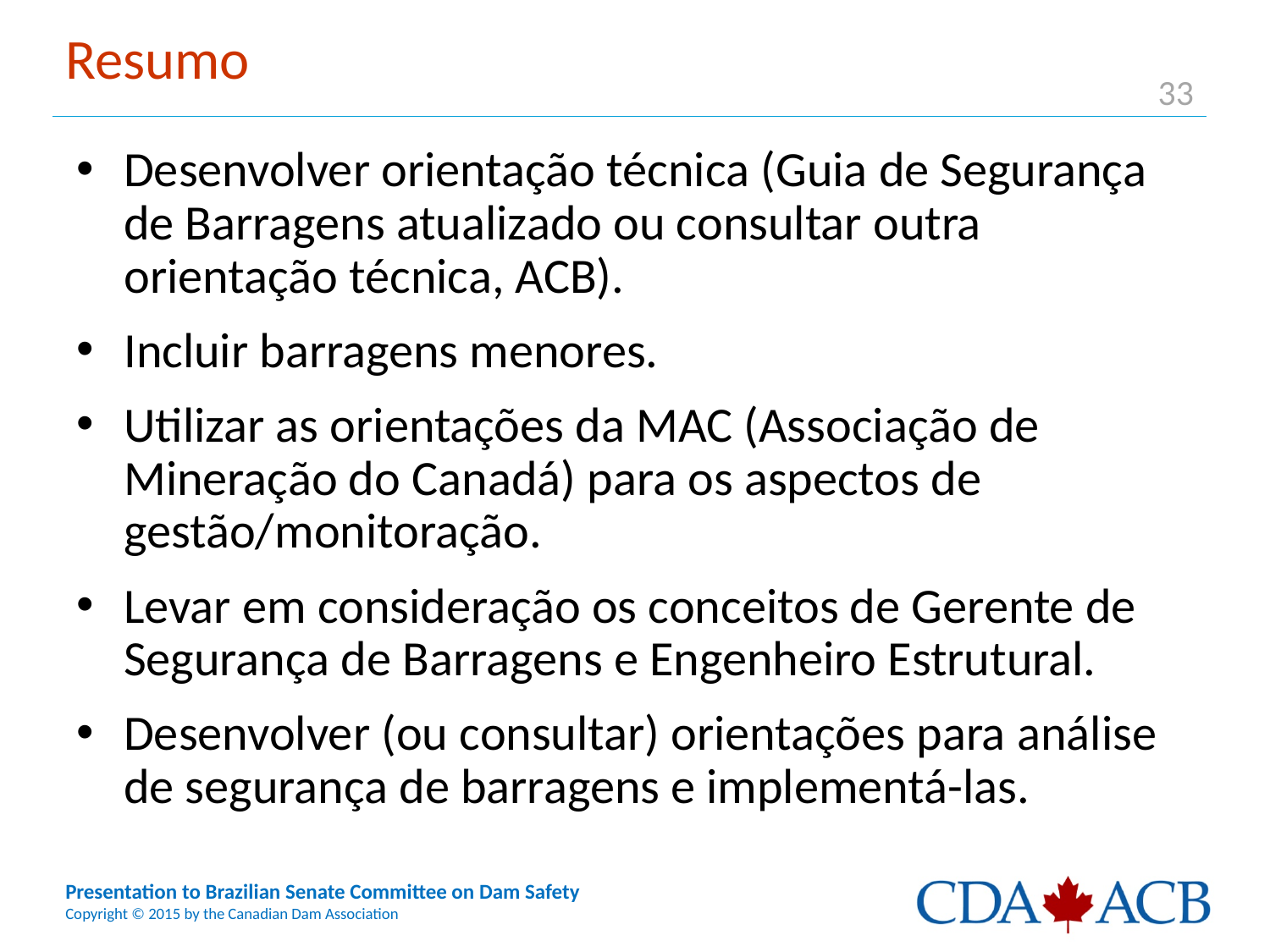

# Resumo
Desenvolver orientação técnica (Guia de Segurança de Barragens atualizado ou consultar outra orientação técnica, ACB).
Incluir barragens menores.
Utilizar as orientações da MAC (Associação de Mineração do Canadá) para os aspectos de gestão/monitoração.
Levar em consideração os conceitos de Gerente de Segurança de Barragens e Engenheiro Estrutural.
Desenvolver (ou consultar) orientações para análise de segurança de barragens e implementá-las.